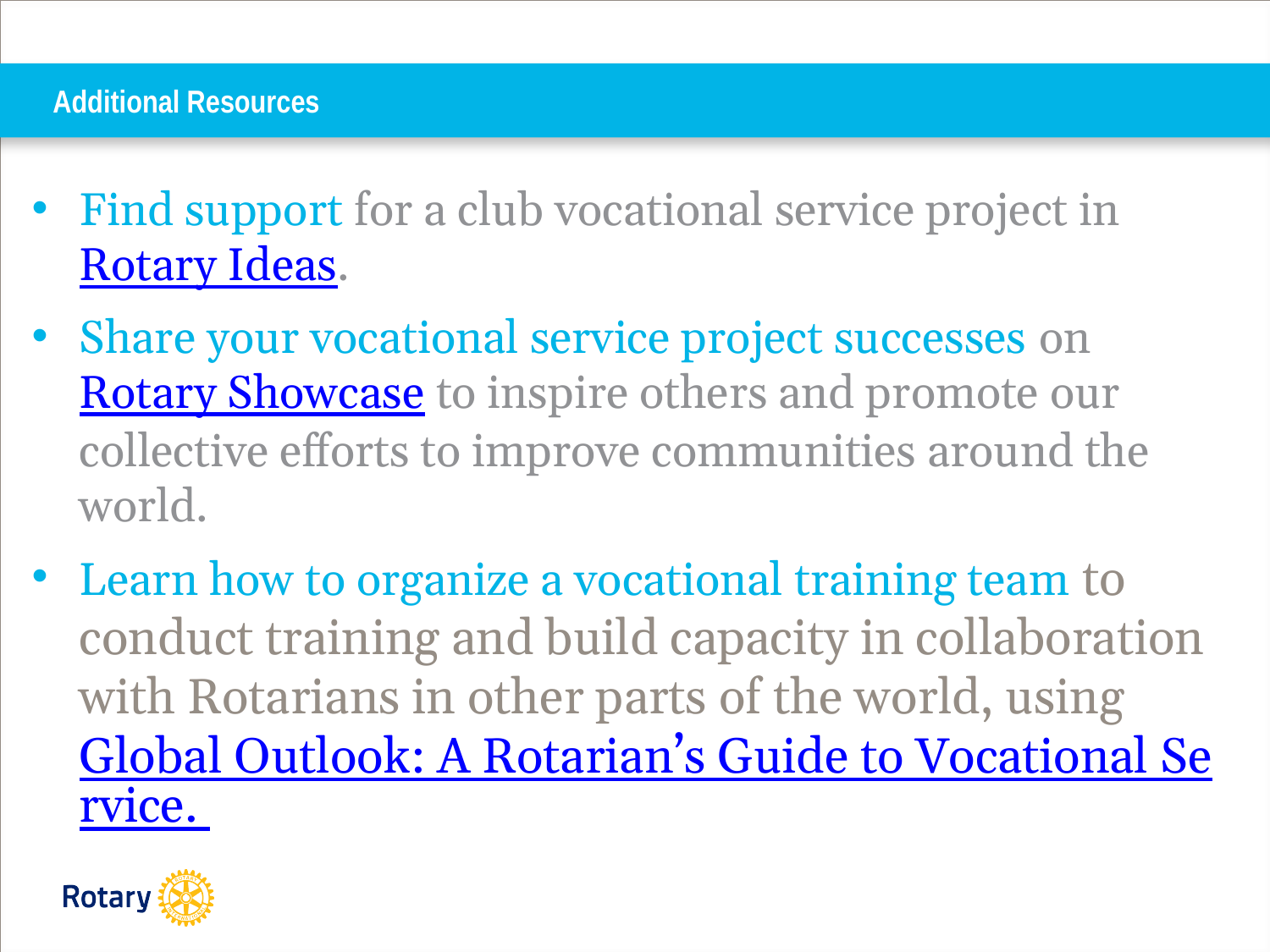

# Additional Resources
Find support for a club vocational service project in Rotary Ideas.
Share your vocational service project successes on Rotary Showcase to inspire others and promote our collective efforts to improve communities around the world.
Learn how to organize a vocational training team to conduct training and build capacity in collaboration with Rotarians in other parts of the world, using Global Outlook: A Rotarian’s Guide to Vocational Service.